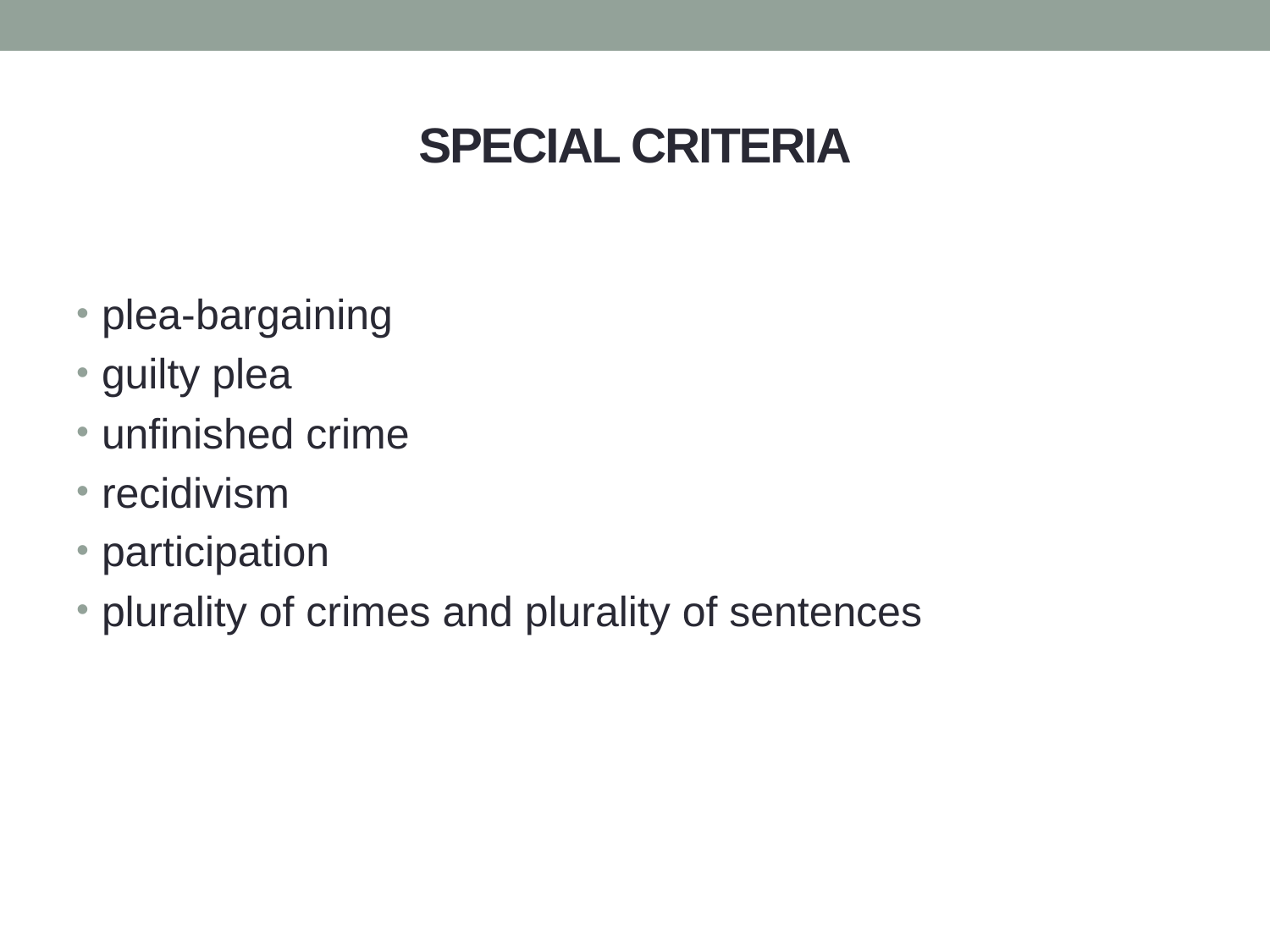

# SPECIAL CRITERIA

plea-bargaining
guilty plea
unfinished crime
recidivism
participation
plurality of crimes and plurality of sentences